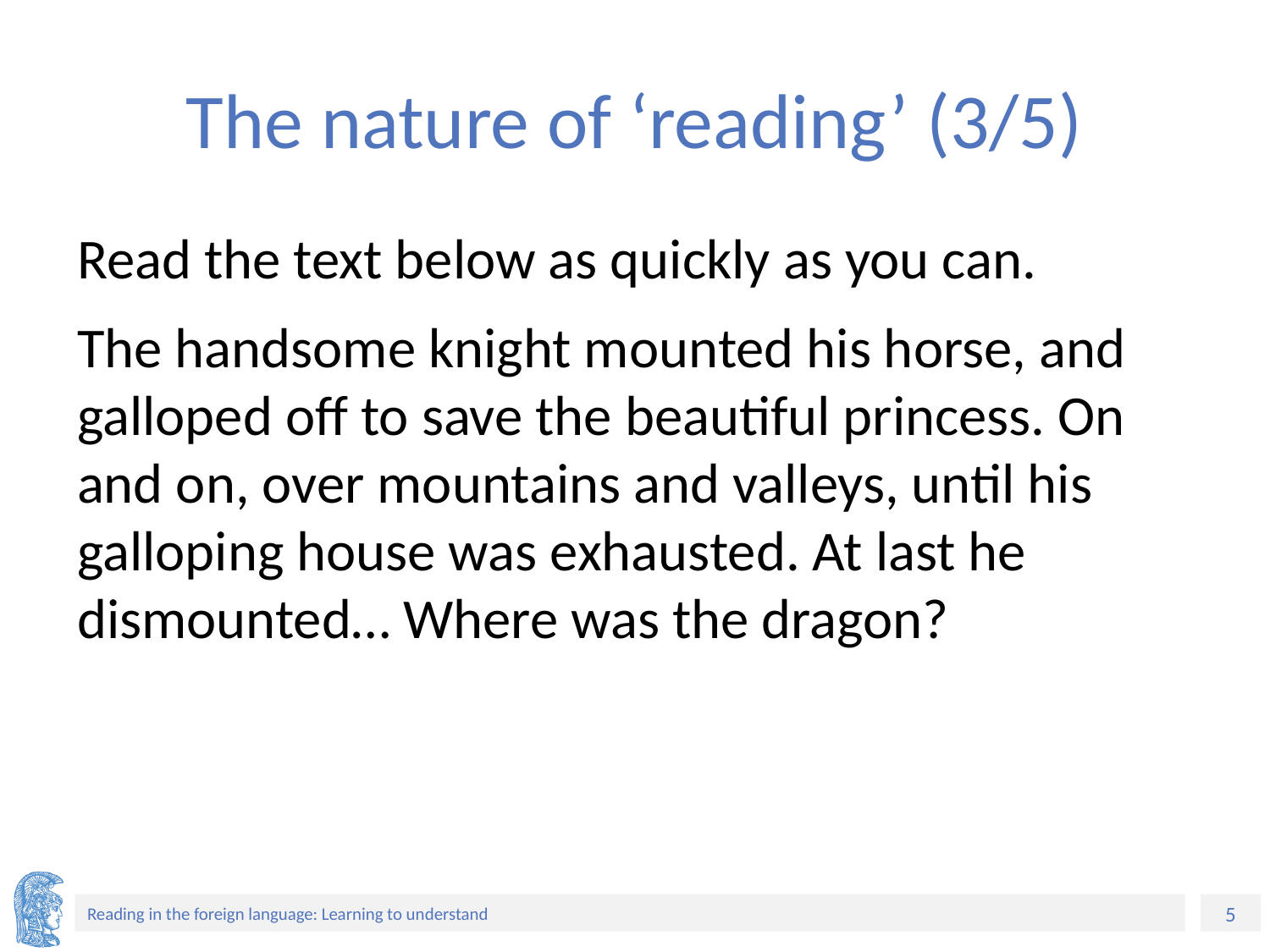

# The nature of ‘reading’ (3/5)
Read the text below as quickly as you can.
The handsome knight mounted his horse, and galloped off to save the beautiful princess. On and on, over mountains and valleys, until his galloping house was exhausted. At last he dismounted… Where was the dragon?